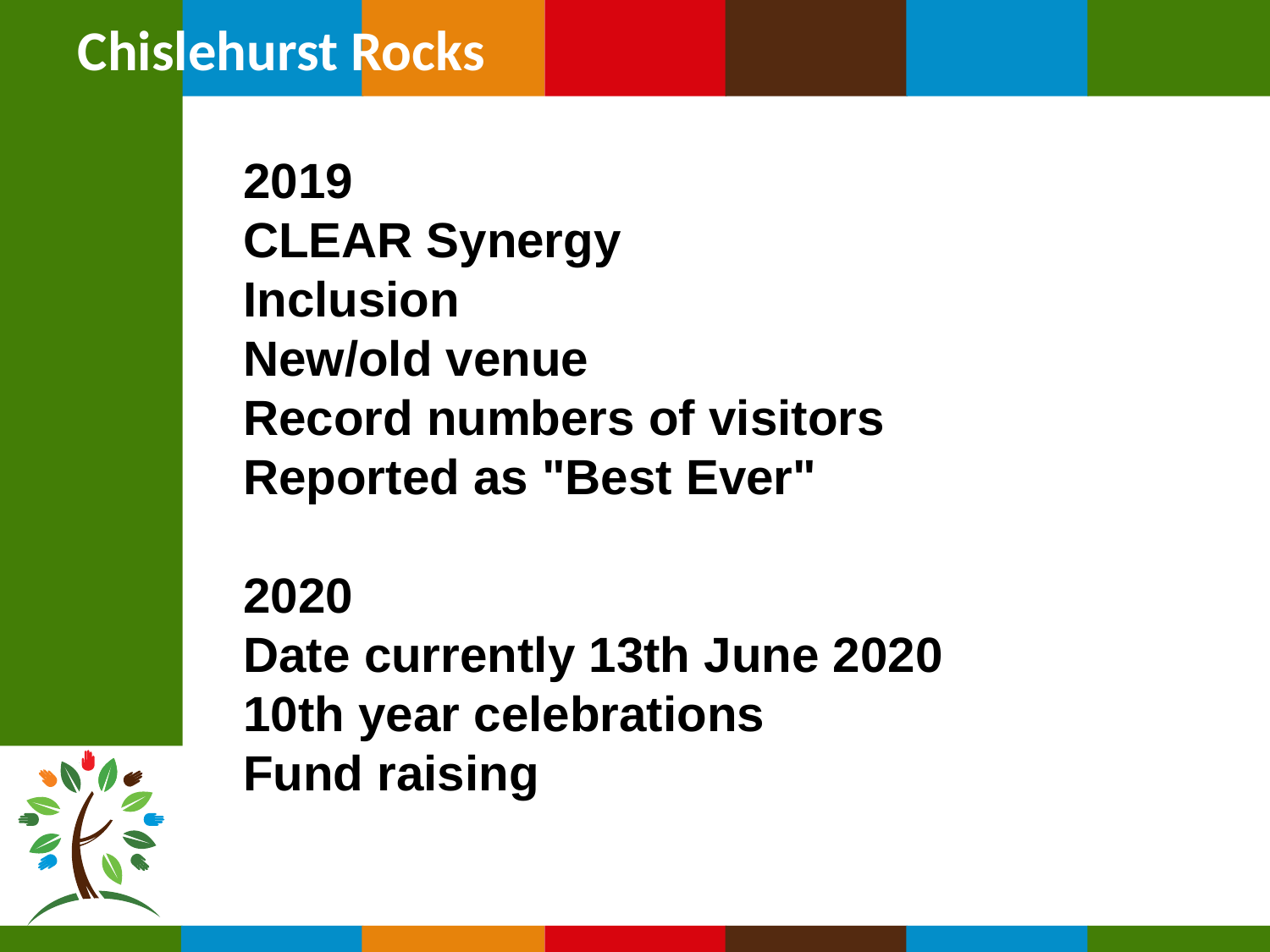

# Chislehurst Rocks
2019
CLEAR Synergy
Inclusion
New/old venue
Record numbers of visitors
Reported as "Best Ever"

2020
Date currently 13th June 2020
10th year celebrations
Fund raising